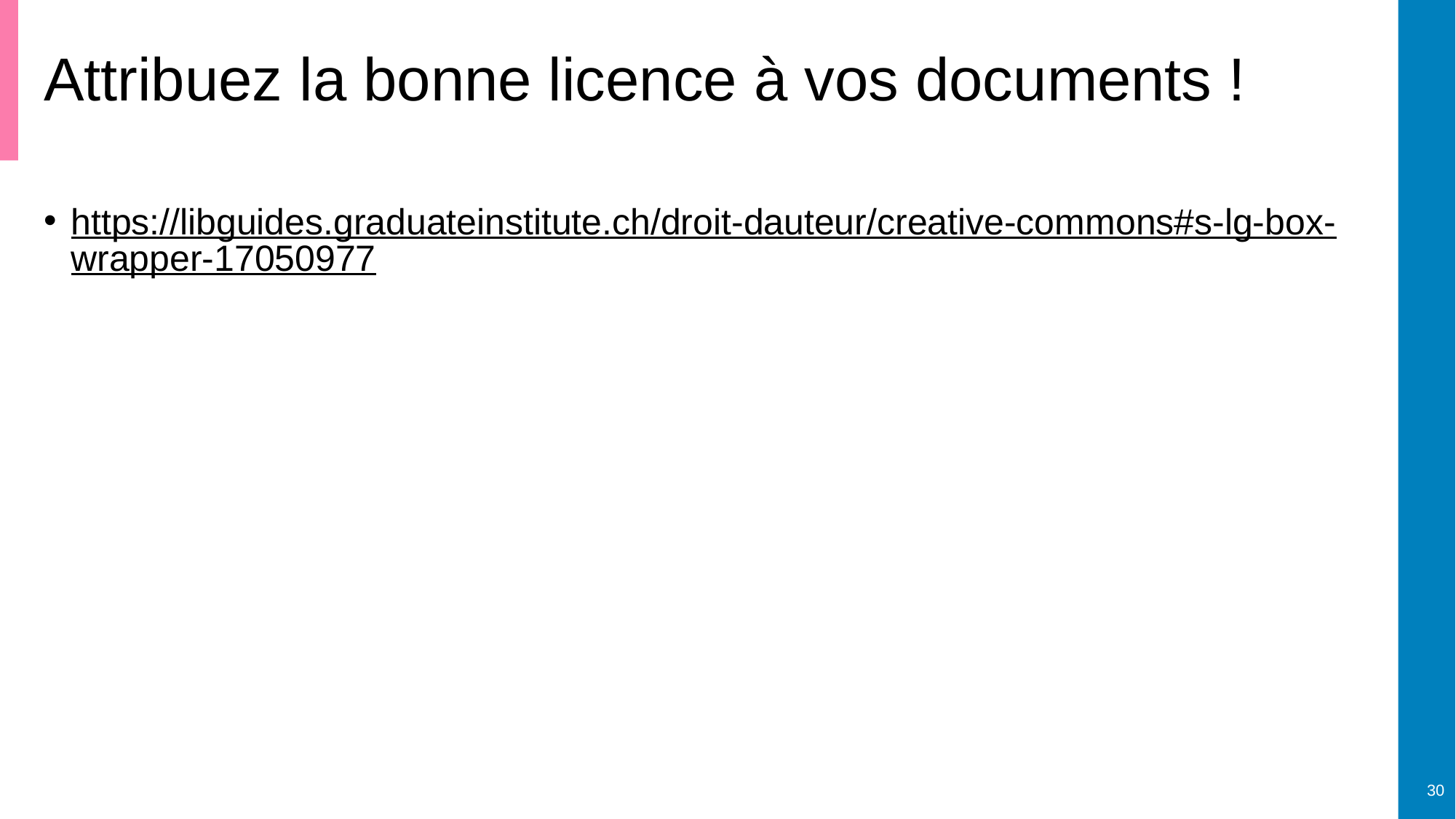

# Attribuez la bonne licence à vos documents !
https://libguides.graduateinstitute.ch/droit-dauteur/creative-commons#s-lg-box-wrapper-17050977
30